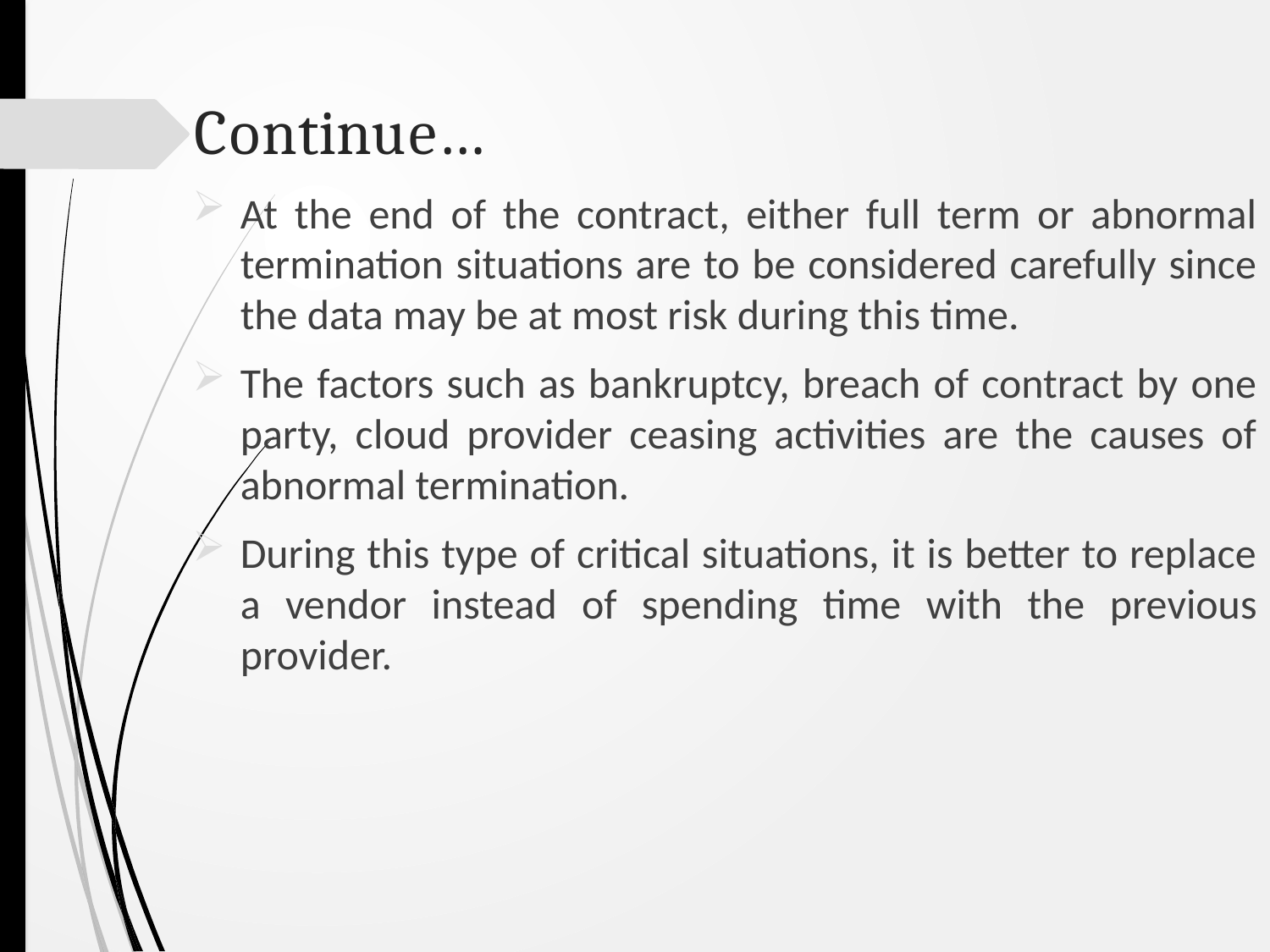

# Continue…
At the end of the contract, either full term or abnormal termination situations are to be considered carefully since the data may be at most risk during this time.
The factors such as bankruptcy, breach of contract by one party, cloud provider ceasing activities are the causes of abnormal termination.
During this type of critical situations, it is better to replace a vendor instead of spending time with the previous provider.